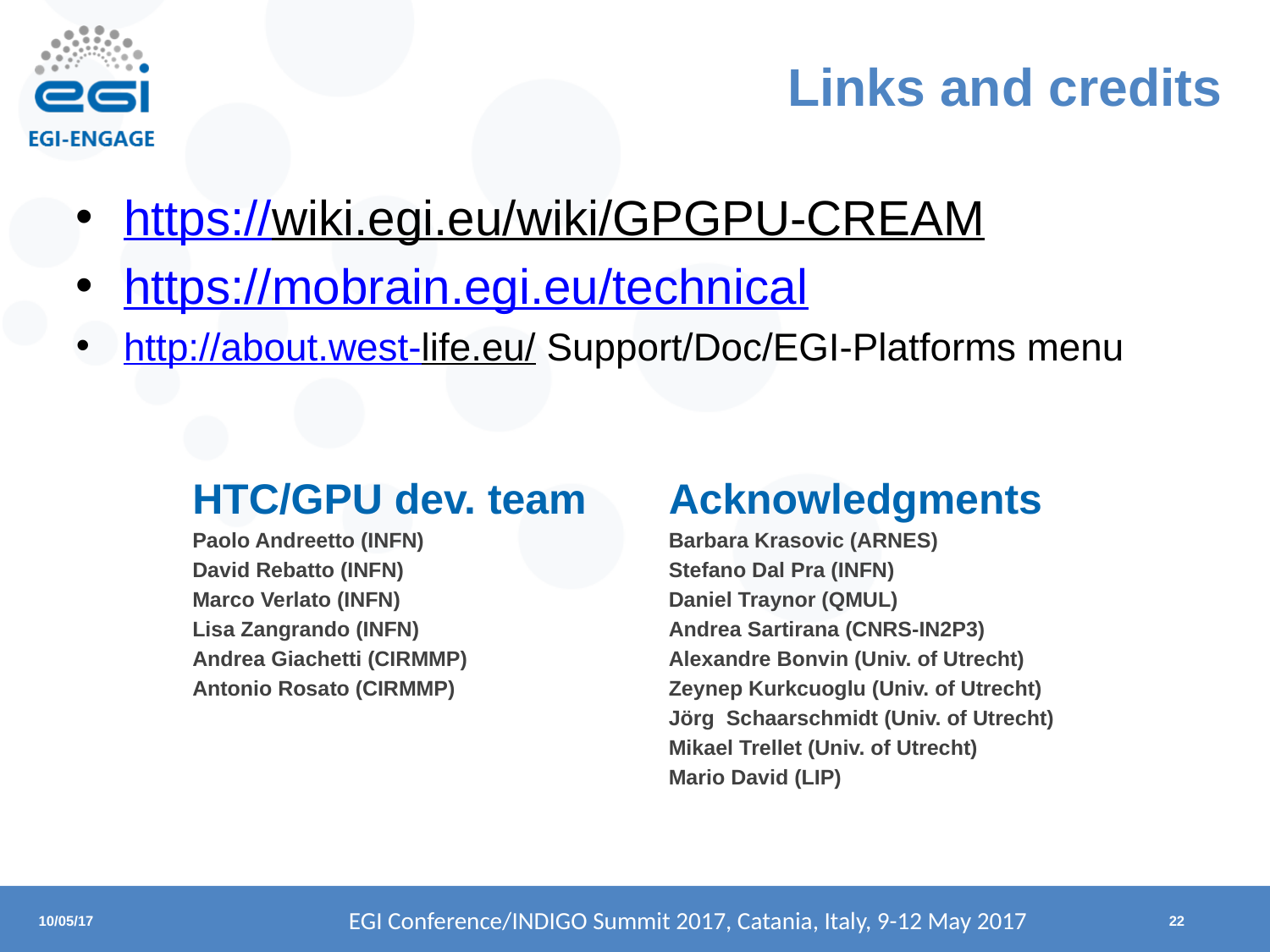

# Links and credits
https://wiki.egi.eu/wiki/GPGPU-CREAM
https://mobrain.egi.eu/technical
http://about.west-life.eu/ Support/Doc/EGI-Platforms menu
HTC/GPU dev. team
Paolo Andreetto (INFN)
David Rebatto (INFN)
Marco Verlato (INFN)
Lisa Zangrando (INFN)
Andrea Giachetti (CIRMMP)
Antonio Rosato (CIRMMP)
Acknowledgments
Barbara Krasovic (ARNES)
Stefano Dal Pra (INFN)
Daniel Traynor (QMUL)
Andrea Sartirana (CNRS-IN2P3)
Alexandre Bonvin (Univ. of Utrecht)
Zeynep Kurkcuoglu (Univ. of Utrecht)
Jörg  Schaarschmidt (Univ. of Utrecht)
Mikael Trellet (Univ. of Utrecht)
Mario David (LIP)